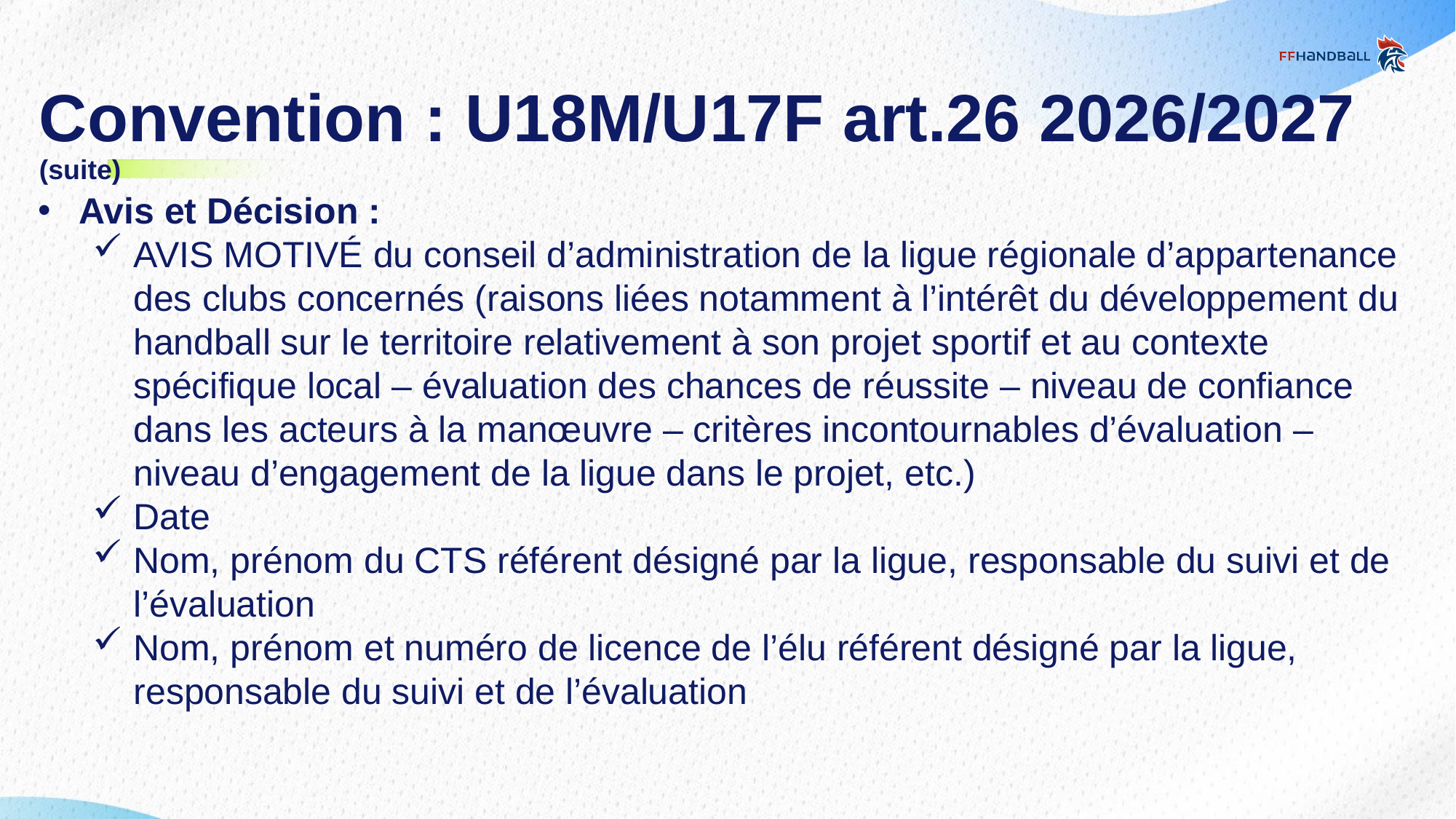

# Convention : U18M/U17F art.26 2026/2027 (suite)
Avis et Décision :
AVIS MOTIVÉ du conseil d’administration de la ligue régionale d’appartenance des clubs concernés (raisons liées notamment à l’intérêt du développement du handball sur le territoire relativement à son projet sportif et au contexte spécifique local – évaluation des chances de réussite – niveau de confiance dans les acteurs à la manœuvre – critères incontournables d’évaluation – niveau d’engagement de la ligue dans le projet, etc.)
Date
Nom, prénom du CTS référent désigné par la ligue, responsable du suivi et de l’évaluation
Nom, prénom et numéro de licence de l’élu référent désigné par la ligue, responsable du suivi et de l’évaluation